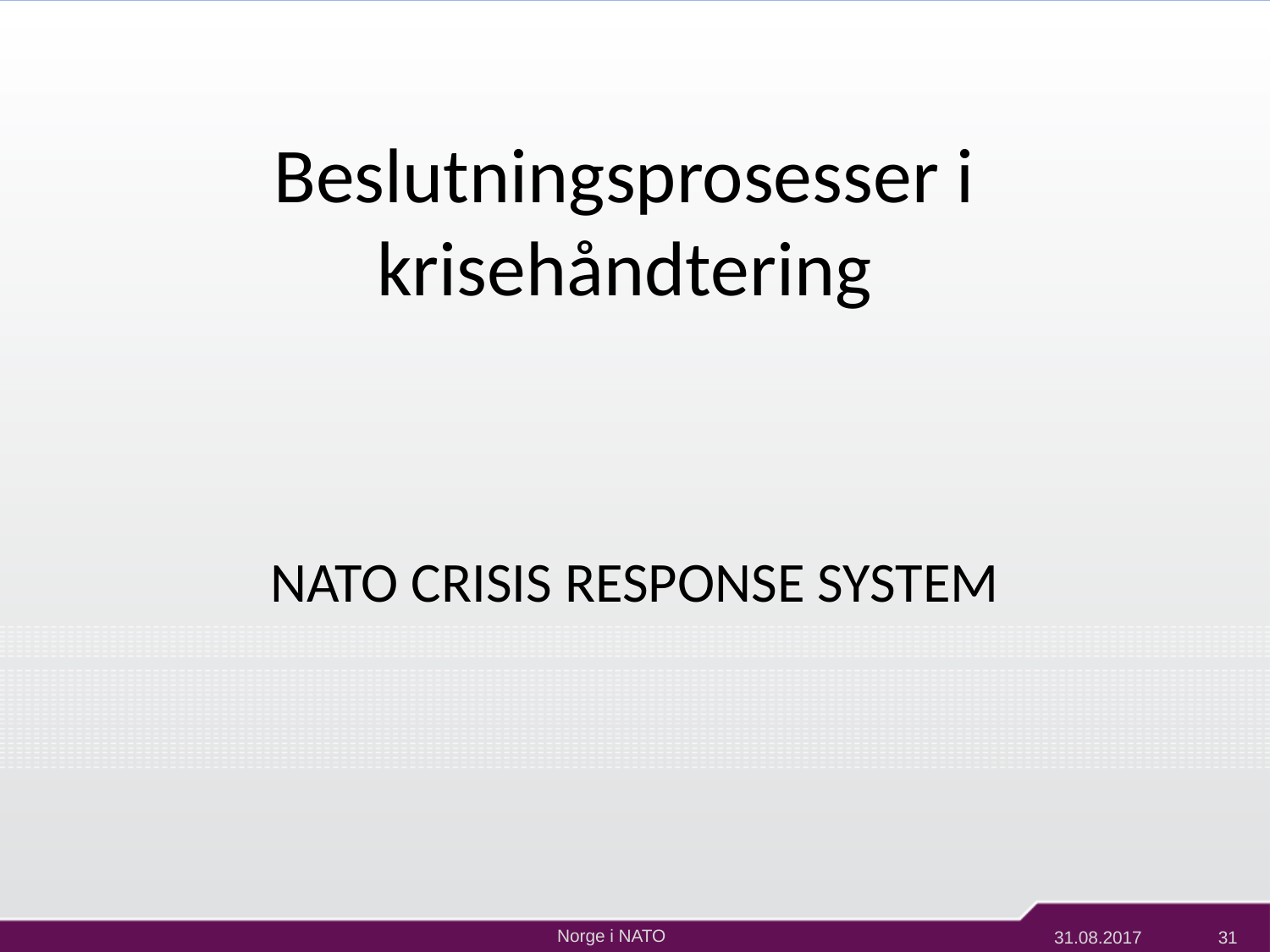

# Beslutningsprosesser i krisehåndtering
NATO CRISIS RESPONSE SYSTEM